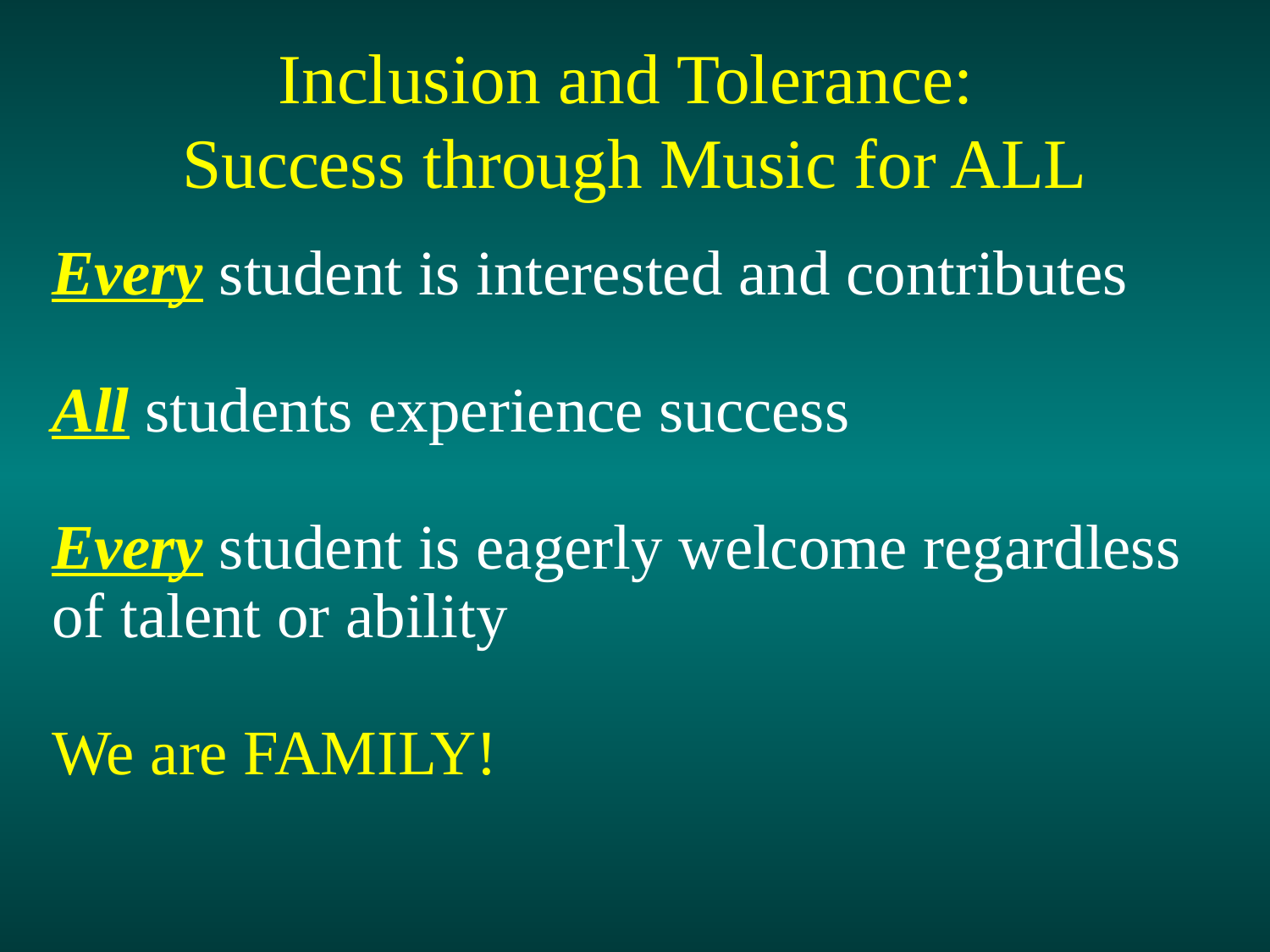

Inclusion and Tolerance:
Success through Music for ALL
Every student is interested and contributes

All students experience success

Every student is eagerly welcome regardless of talent or ability

We are FAMILY!